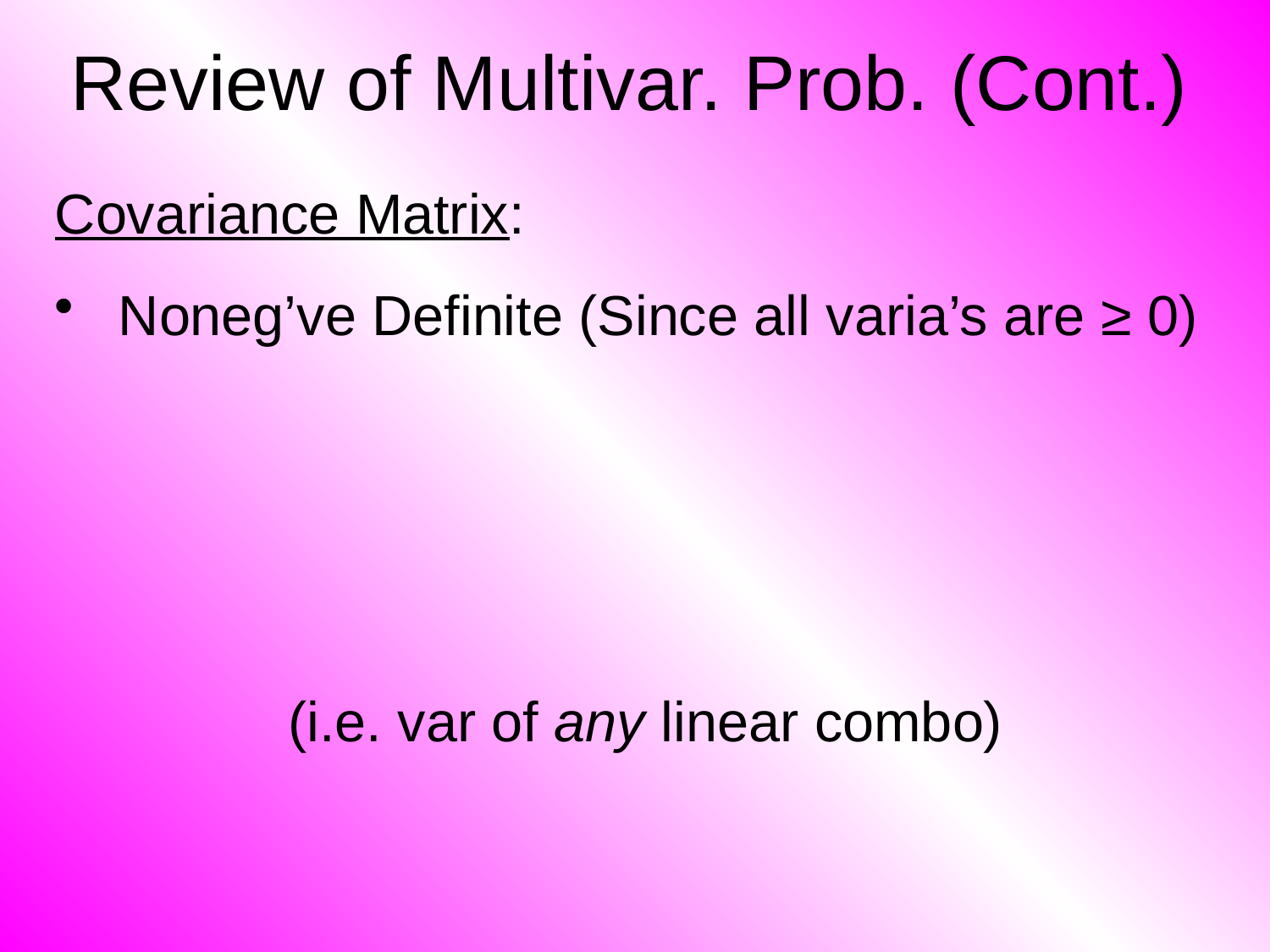

# Review of Multivar. Prob. (Cont.)
Covariance Matrix:
Noneg’ve Definite (Since all varia’s are ≥ 0)

(i.e. var of any linear combo)